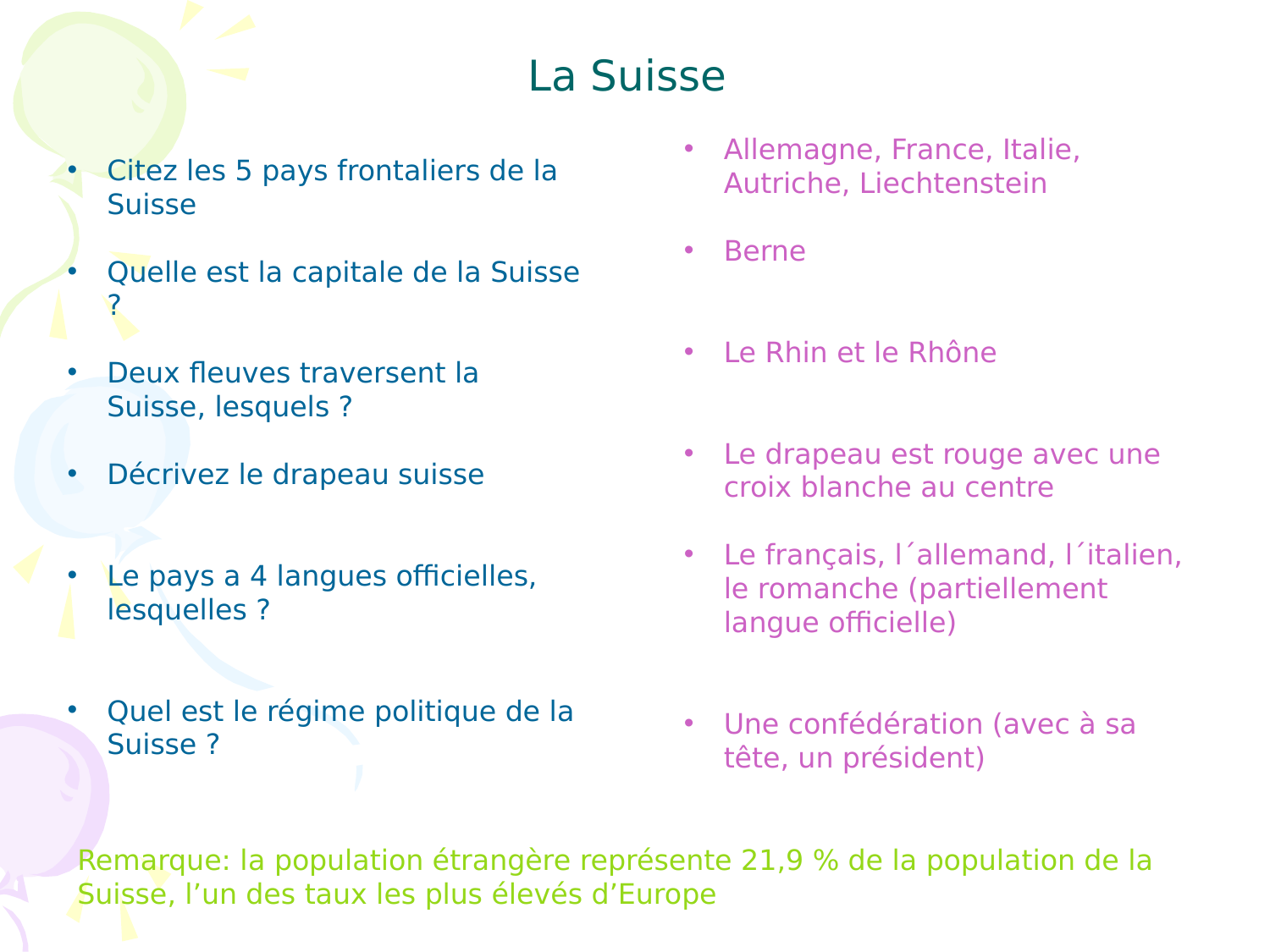

# La Suisse
Allemagne, France, Italie, Autriche, Liechtenstein

Berne

Le Rhin et le Rhône

Le drapeau est rouge avec une croix blanche au centre

Le français, l´allemand, l´italien, le romanche (partiellement langue officielle)

Une confédération (avec à sa tête, un président)

Citez les 5 pays frontaliers de la Suisse

Quelle est la capitale de la Suisse ?

Deux fleuves traversent la Suisse, lesquels ?

Décrivez le drapeau suisse

Le pays a 4 langues officielles, lesquelles ?

Quel est le régime politique de la Suisse ?
Remarque: la population étrangère représente 21,9 % de la population de la Suisse, l’un des taux les plus élevés d’Europe